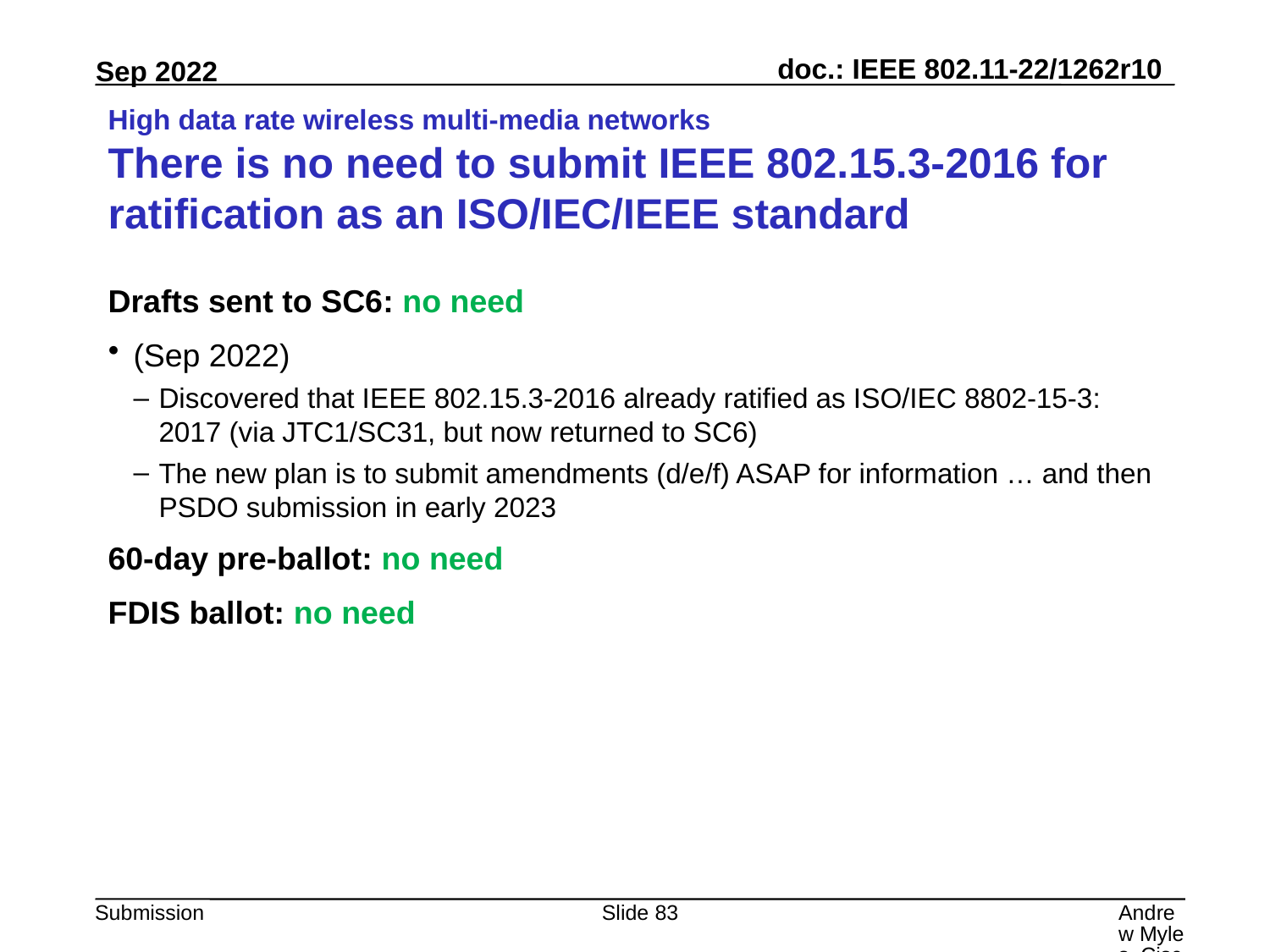

# High data rate wireless multi-media networks There is no need to submit IEEE 802.15.3-2016 for ratification as an ISO/IEC/IEEE standard
Drafts sent to SC6: no need
(Sep 2022)
Discovered that IEEE 802.15.3-2016 already ratified as ISO/IEC 8802-15-3: 2017 (via JTC1/SC31, but now returned to SC6)
The new plan is to submit amendments (d/e/f) ASAP for information … and then PSDO submission in early 2023
60-day pre-ballot: no need
FDIS ballot: no need
Slide 83
Andrew Myles, Cisco